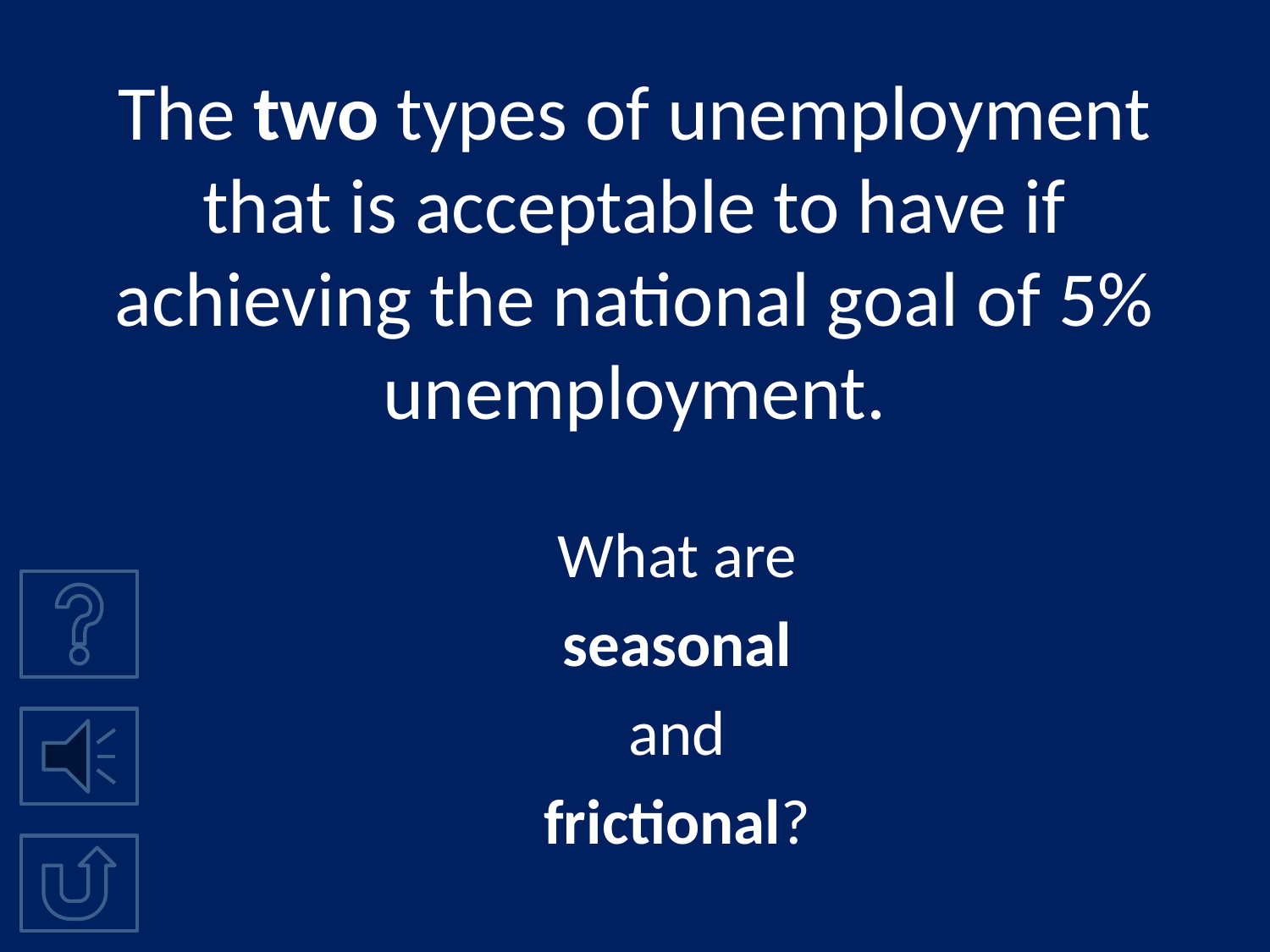

# The two types of unemployment that is acceptable to have if achieving the national goal of 5% unemployment.
What are
seasonal
and
frictional?